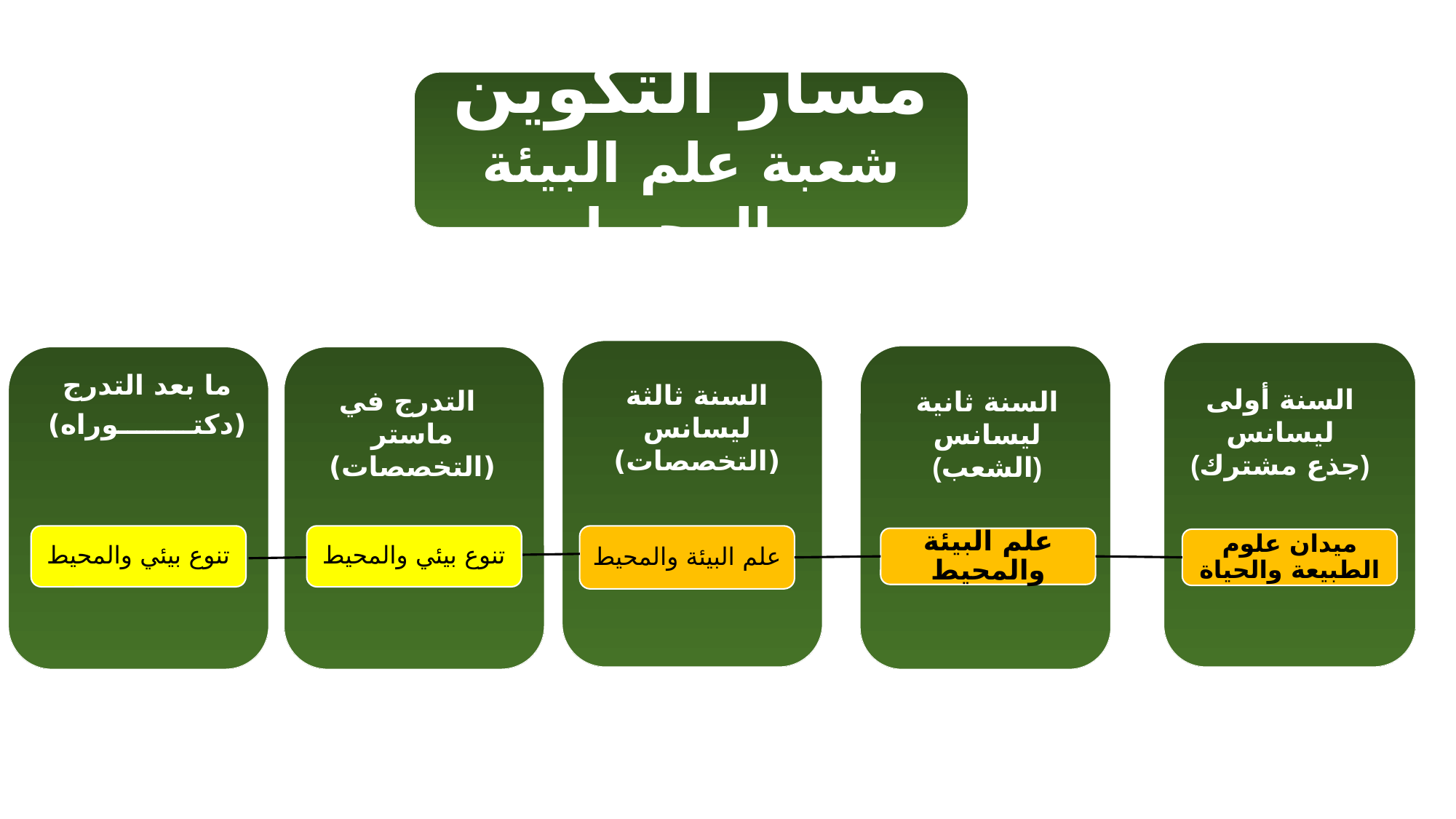

مسار التكوين
شعبة علم البيئة والمحيط

ما بعد التدرج
(دكتــــــــوراه)
السنة ثالثة ليسانس
(التخصصات)
السنة أولى ليسانس
(جذع مشترك)
 التدرج في ماستر
(التخصصات)
السنة ثانية ليسانس
(الشعب)
تنوع بيئي والمحيط
تنوع بيئي والمحيط
علم البيئة والمحيط
علم البيئة والمحيط
ميدان علوم الطبيعة والحياة